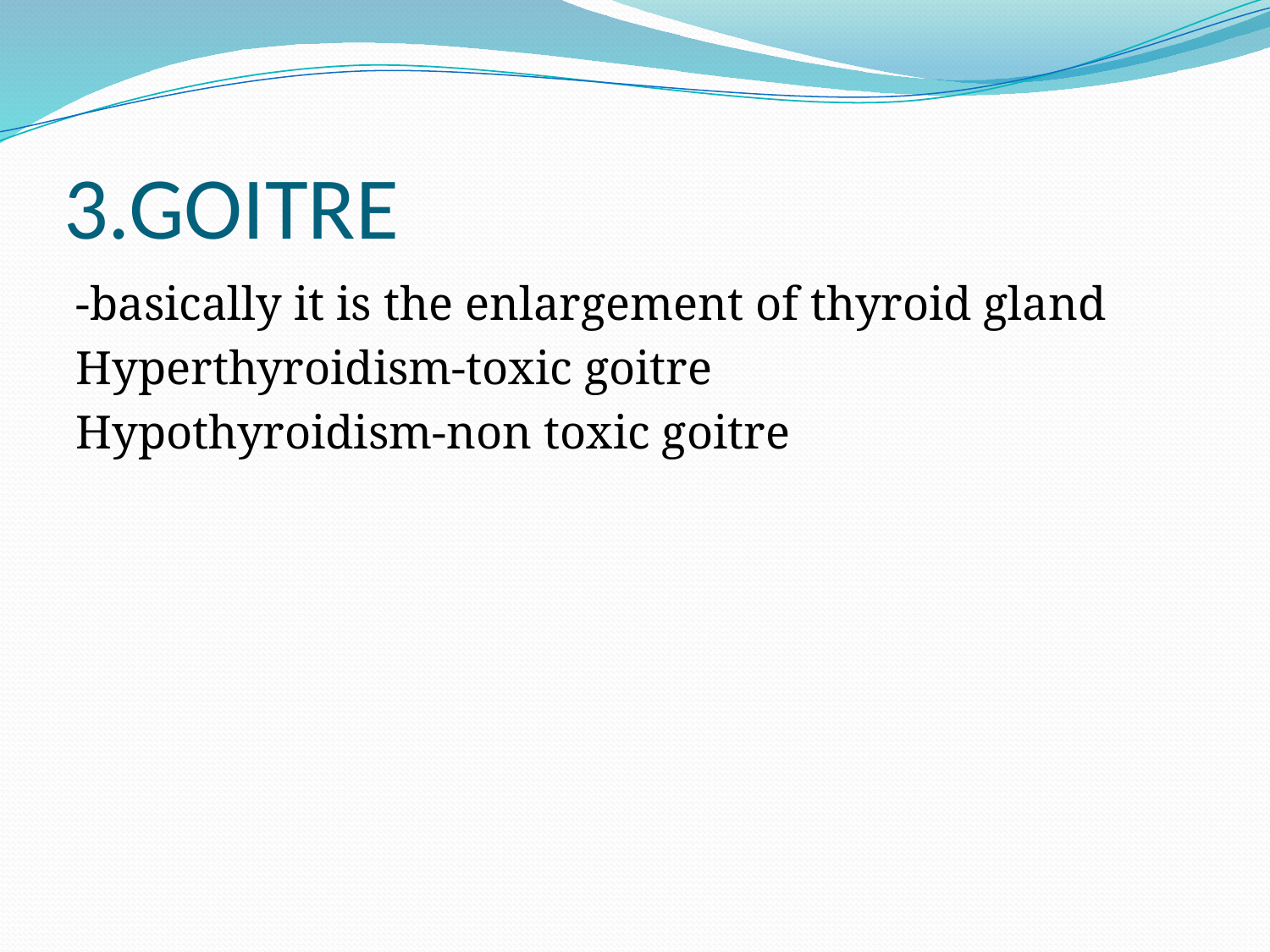

# 3.GOITRE
-basically it is the enlargement of thyroid gland
Hyperthyroidism-toxic goitre
Hypothyroidism-non toxic goitre